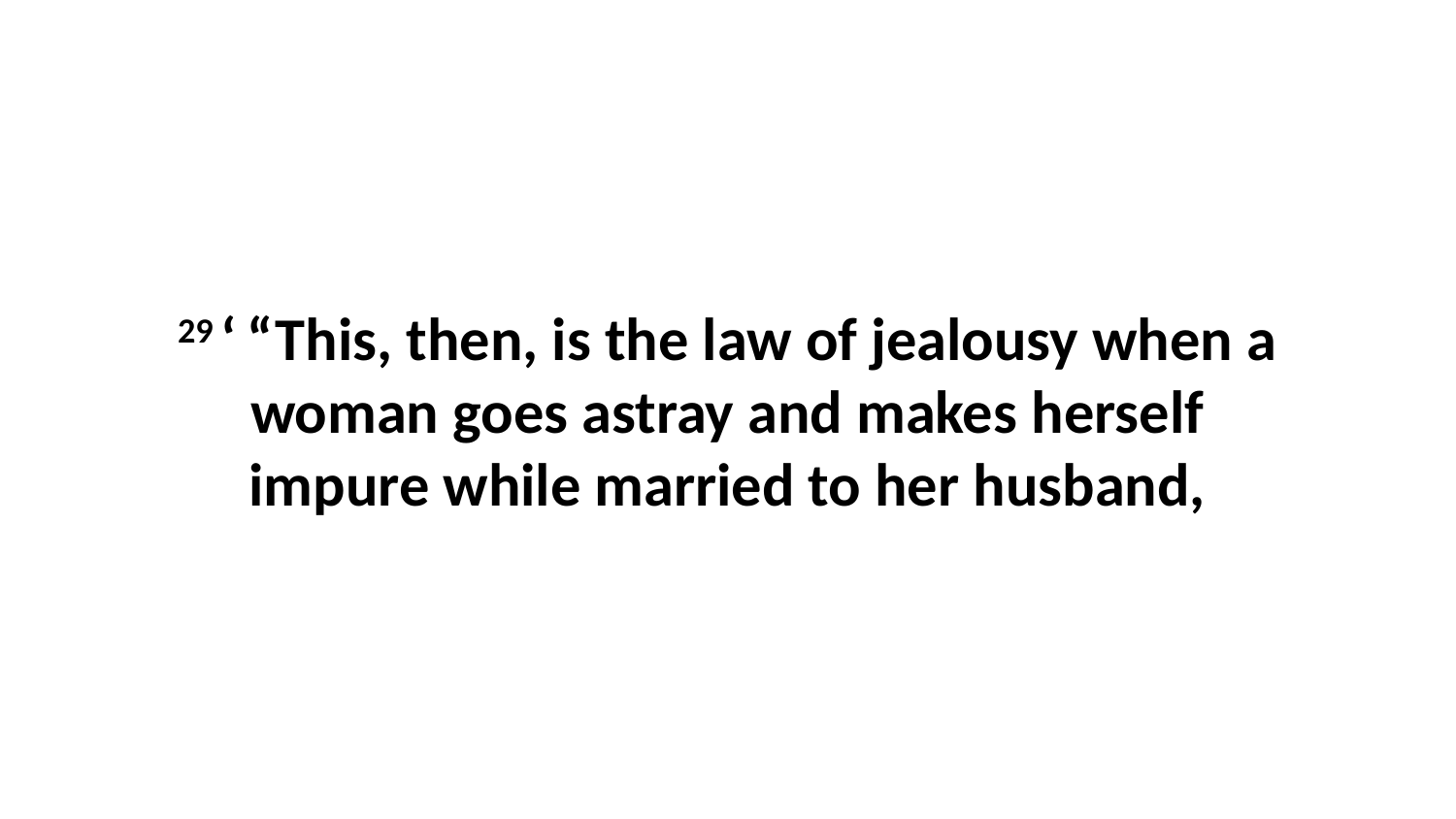

29 ‘ “This, then, is the law of jealousy when a woman goes astray and makes herself impure while married to her husband,